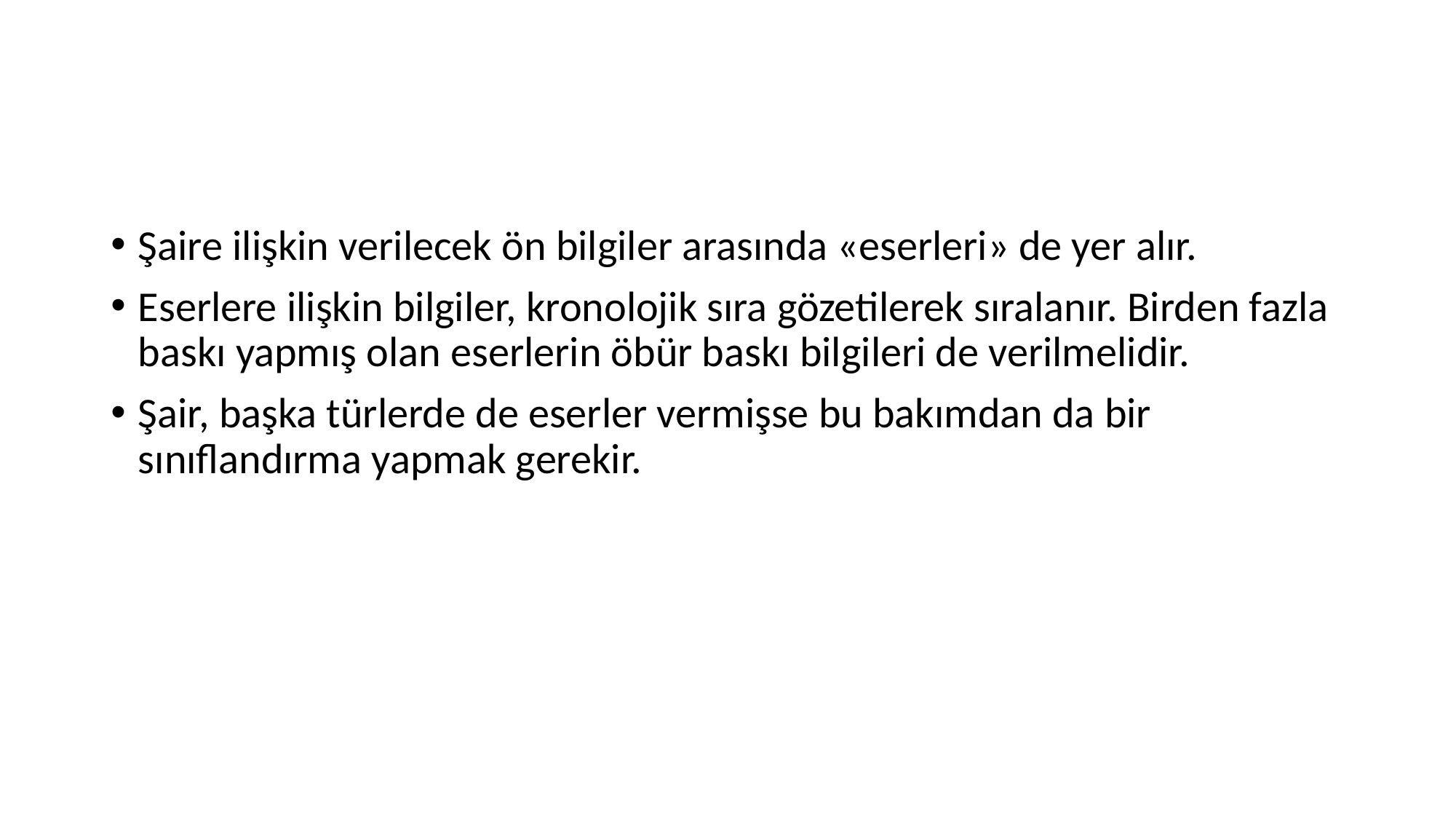

#
Şaire ilişkin verilecek ön bilgiler arasında «eserleri» de yer alır.
Eserlere ilişkin bilgiler, kronolojik sıra gözetilerek sıralanır. Birden fazla baskı yapmış olan eserlerin öbür baskı bilgileri de verilmelidir.
Şair, başka türlerde de eserler vermişse bu bakımdan da bir sınıflandırma yapmak gerekir.